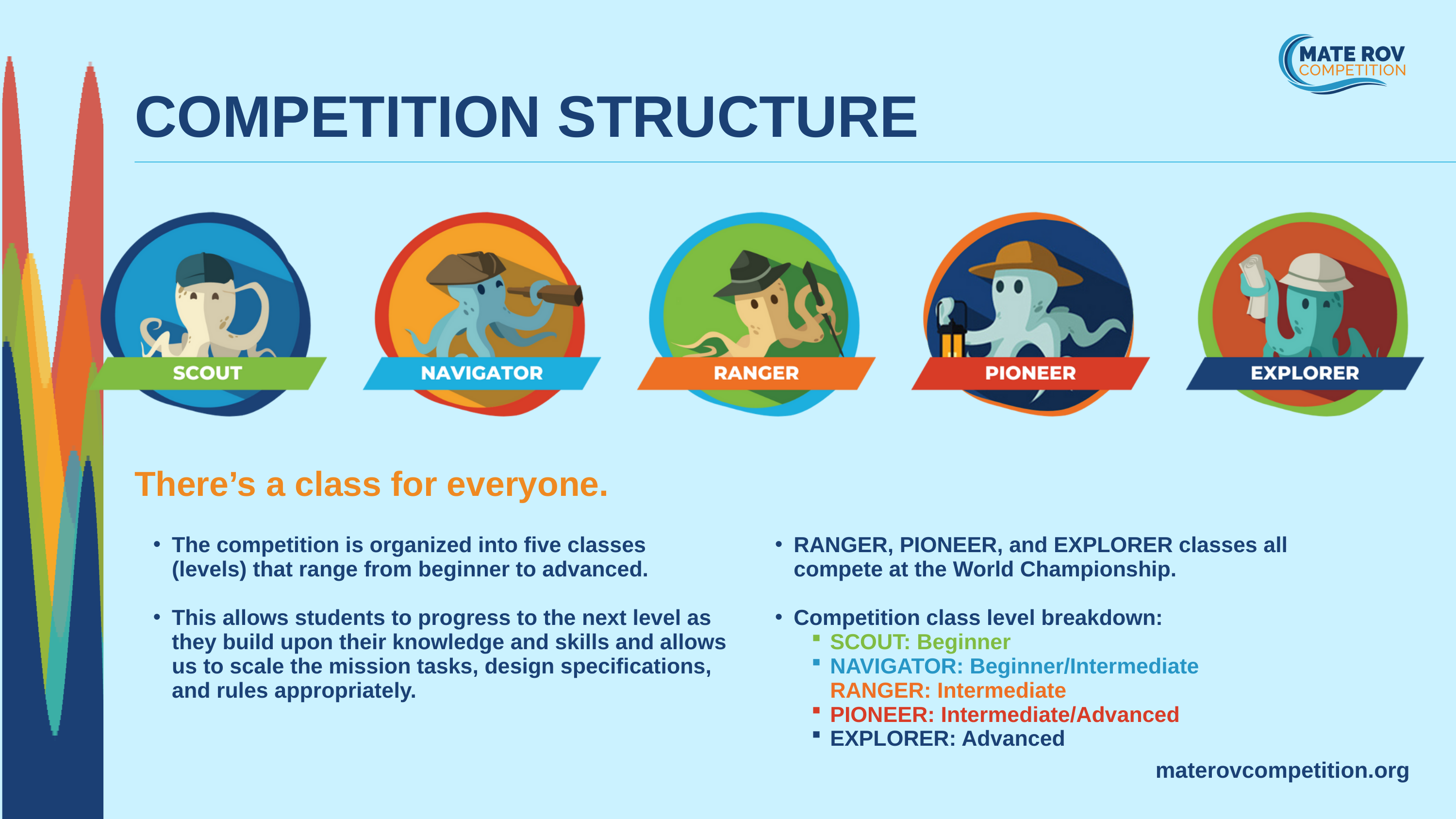

COMPETITION STRUCTURE

There’s a class for everyone.
RANGER, PIONEER, and EXPLORER classes all compete at the World Championship.

Competition class level breakdown:
SCOUT: Beginner
NAVIGATOR: Beginner/Intermediate RANGER: Intermediate
PIONEER: Intermediate/Advanced
EXPLORER: Advanced
The competition is organized into five classes (levels) that range from beginner to advanced.

This allows students to progress to the next level as they build upon their knowledge and skills and allows us to scale the mission tasks, design specifications, and rules appropriately.
materovcompetition.org